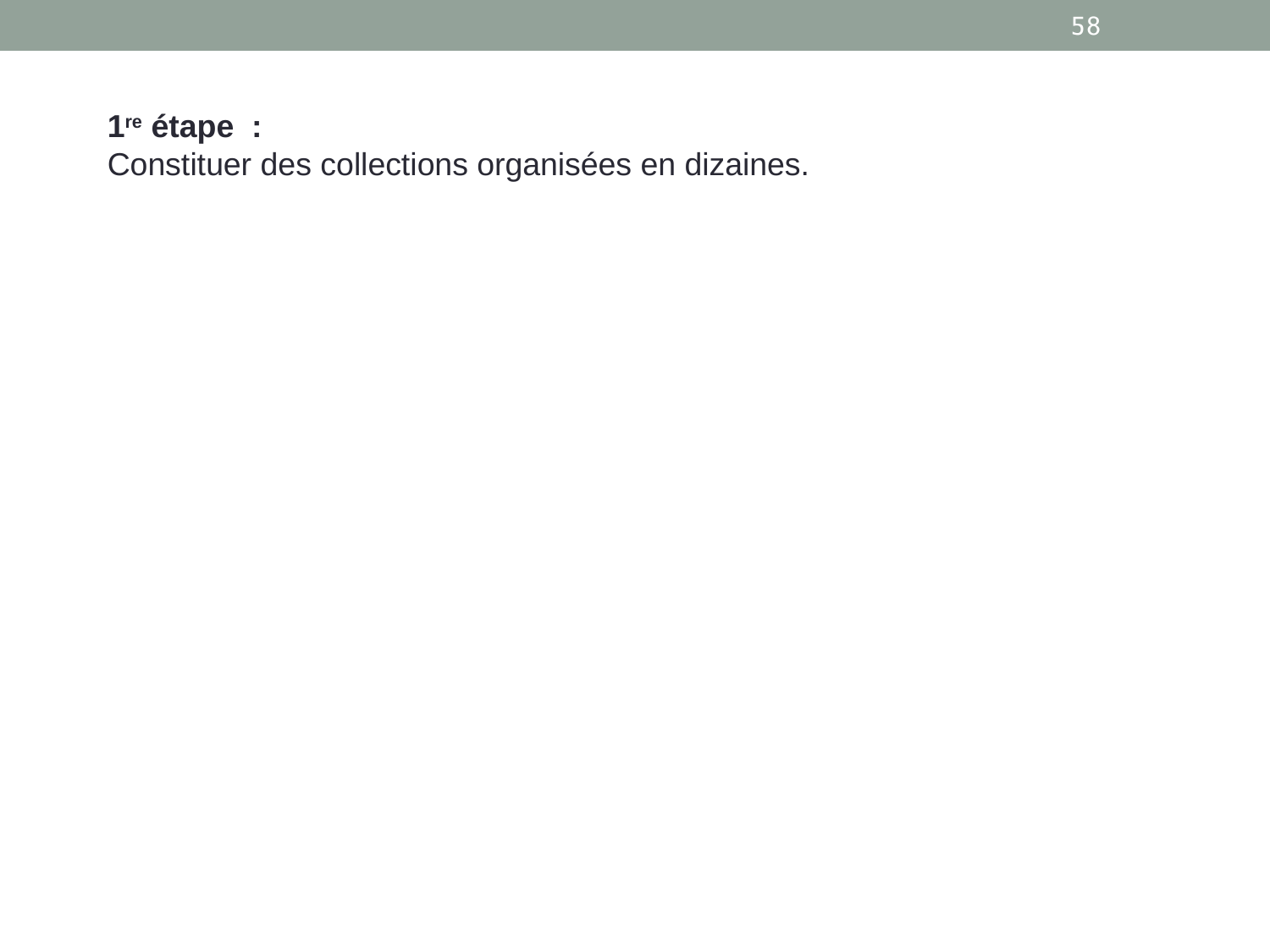

58
1re étape  :
Constituer des collections organisées en dizaines.